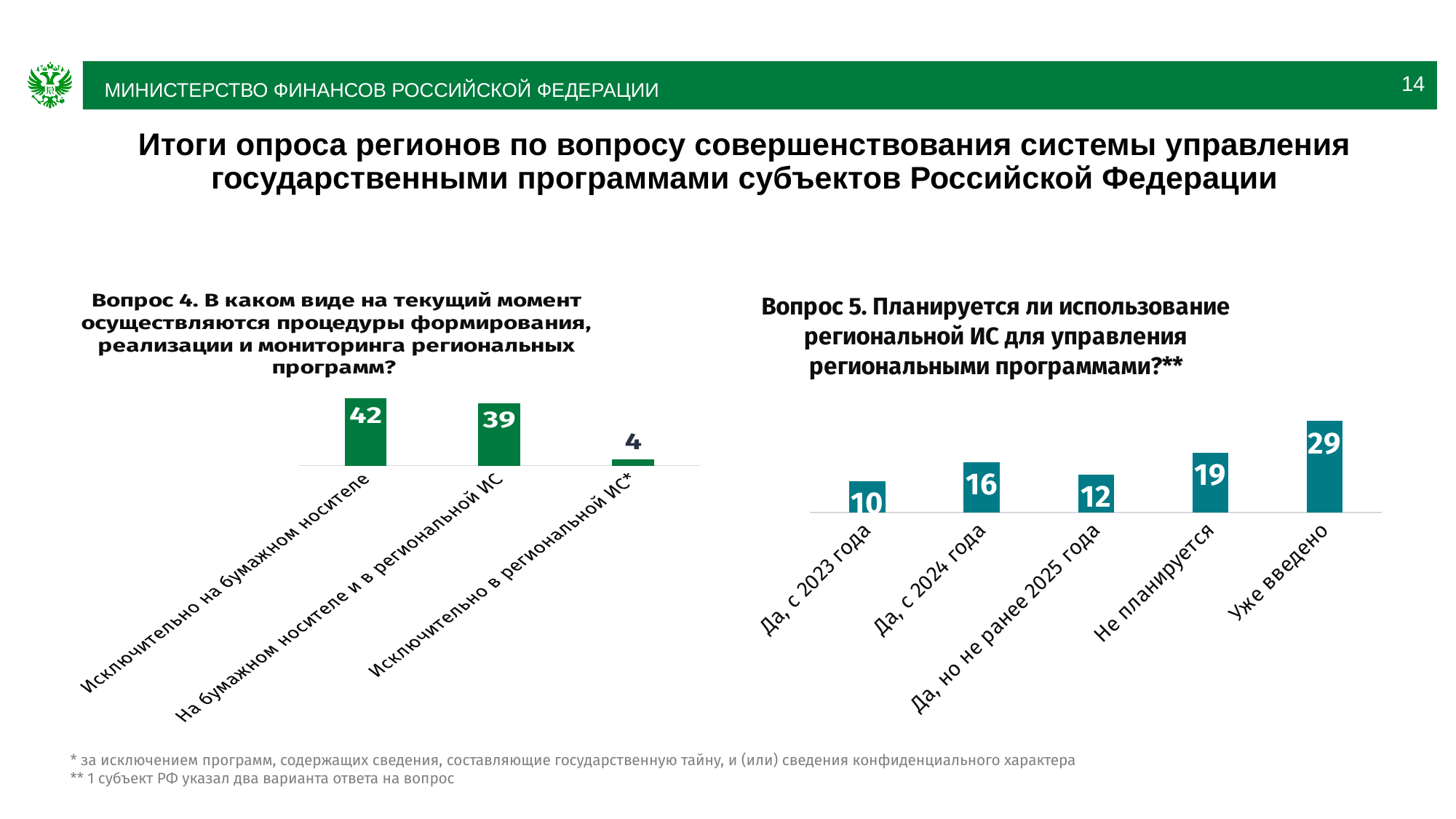

14
# Итоги опроса регионов по вопросу совершенствования системы управления государственными программами субъектов Российской Федерации

### Chart: Вопрос 4. В каком виде на текущий момент осуществляются процедуры формирования, реализации и мониторинга региональных программ?

| Category | Вопрос 3. В каком виде на текущий момент осуществляются процедуры формирования, реализации и мониторинга региональных программ?  |
|---|---|
| Исключительно на бумажном носителе | 42.0 |
| На бумажном носителе и в региональной ИС | 39.0 |
| Исключительно в региональной ИС* | 4.0 |

### Chart: Вопрос 5. Планируется ли использование региональной ИС для управления региональными программами?**

| Category | Вопрос 4. Планируется ли использование региональной ИС для управления региональными программами? |
|---|---|
| Да, с 2023 года | 10.0 |
| Да, с 2024 года | 16.0 |
| Да, но не ранее 2025 года | 12.0 |
| Не планируется | 19.0 |
| Уже введено | 29.0 |
* за исключением программ, содержащих сведения, составляющие государственную тайну, и (или) сведения конфиденциального характера
** 1 субъект РФ указал два варианта ответа на вопрос